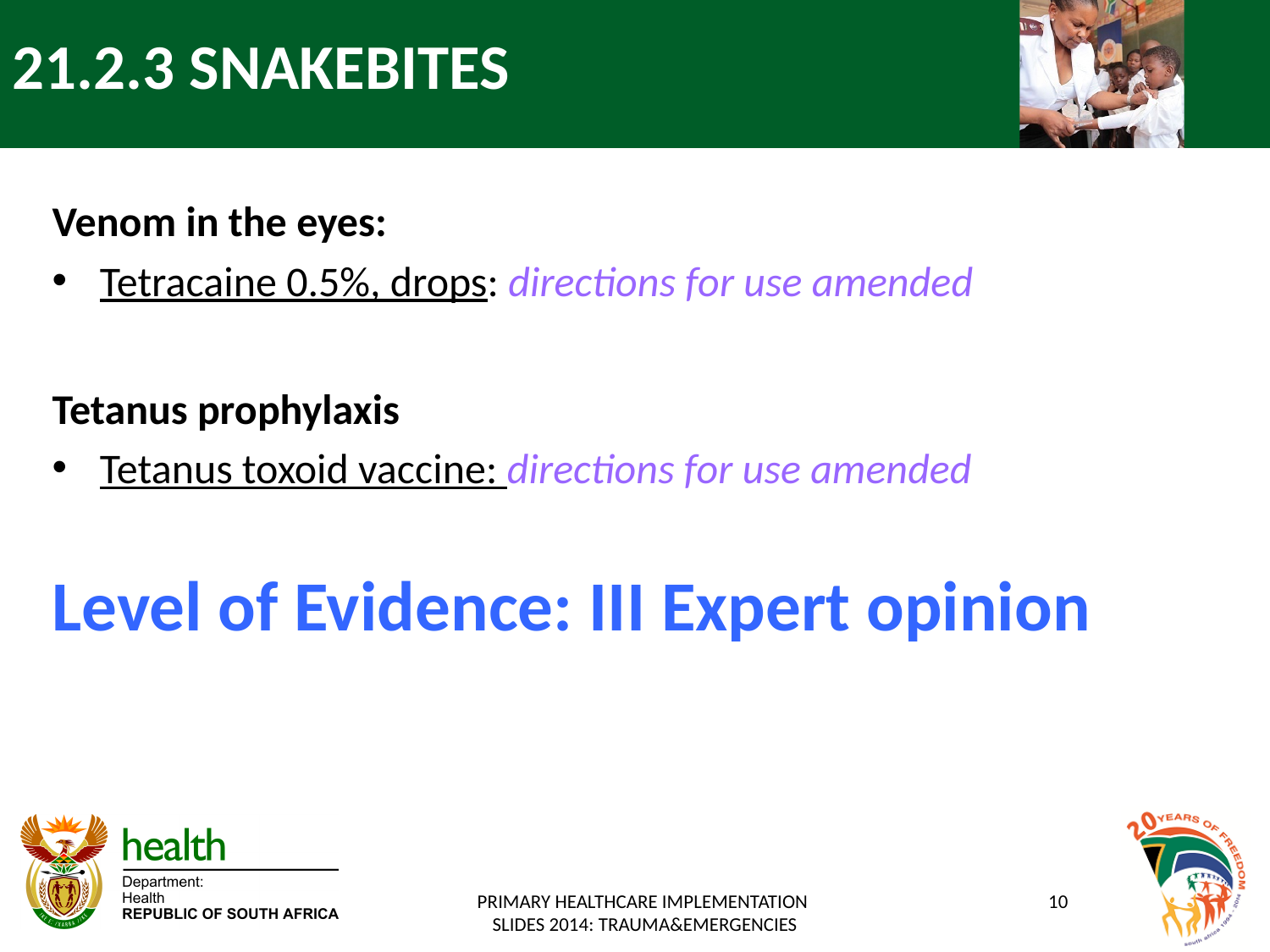

# 21.2.3 SNAKEBITES
Venom in the eyes:
Tetracaine 0.5%, drops: directions for use amended

Tetanus prophylaxis
Tetanus toxoid vaccine: directions for use amended

Level of Evidence: III Expert opinion
PRIMARY HEALTHCARE IMPLEMENTATION
SLIDES 2014: TRAUMA&EMERGENCIES
10